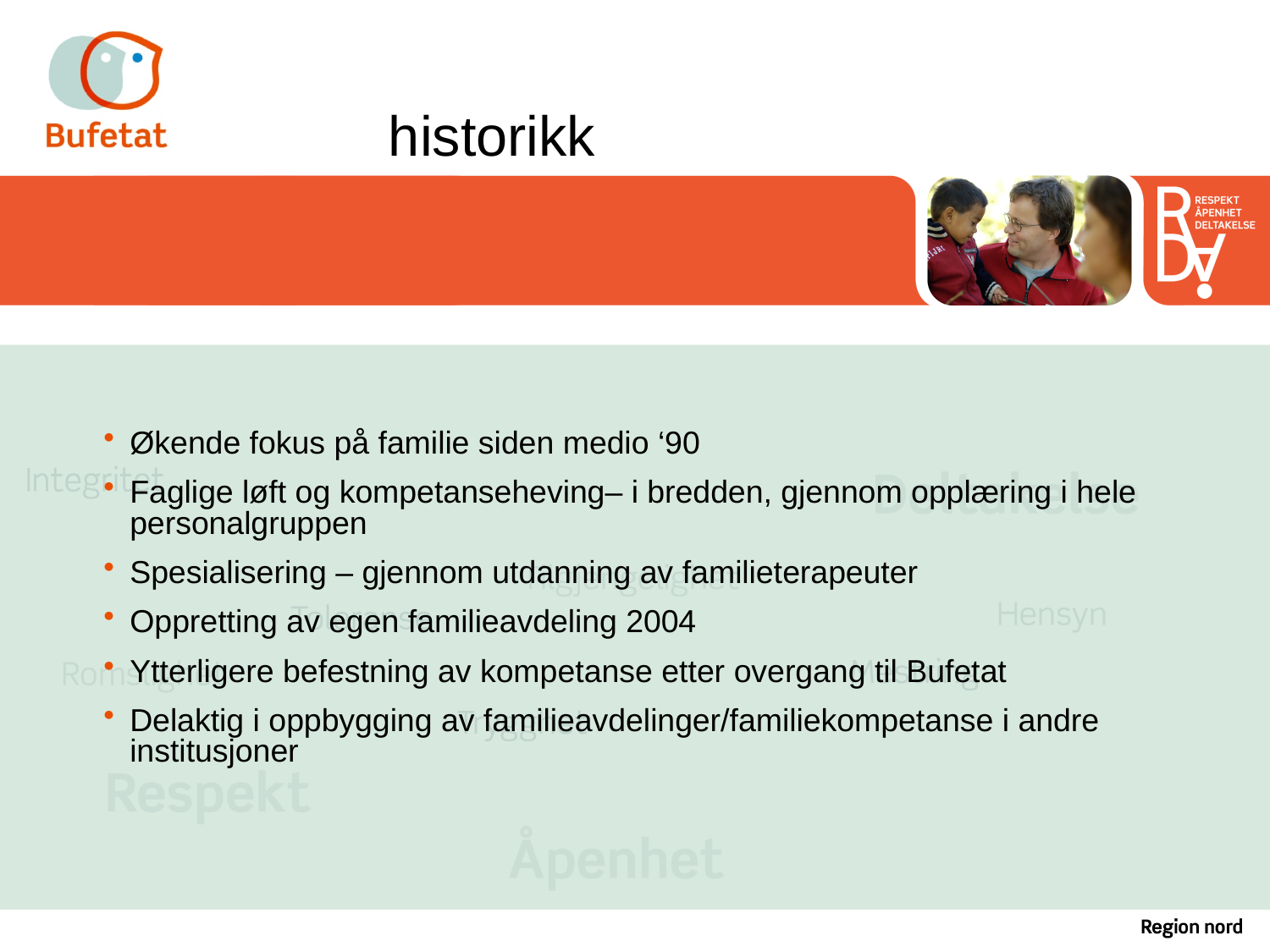

historikk

Økende fokus på familie siden medio ‘90
Faglige løft og kompetanseheving– i bredden, gjennom opplæring i hele personalgruppen
Spesialisering – gjennom utdanning av familieterapeuter
Oppretting av egen familieavdeling 2004
Ytterligere befestning av kompetanse etter overgang til Bufetat
Delaktig i oppbygging av familieavdelinger/familiekompetanse i andre institusjoner